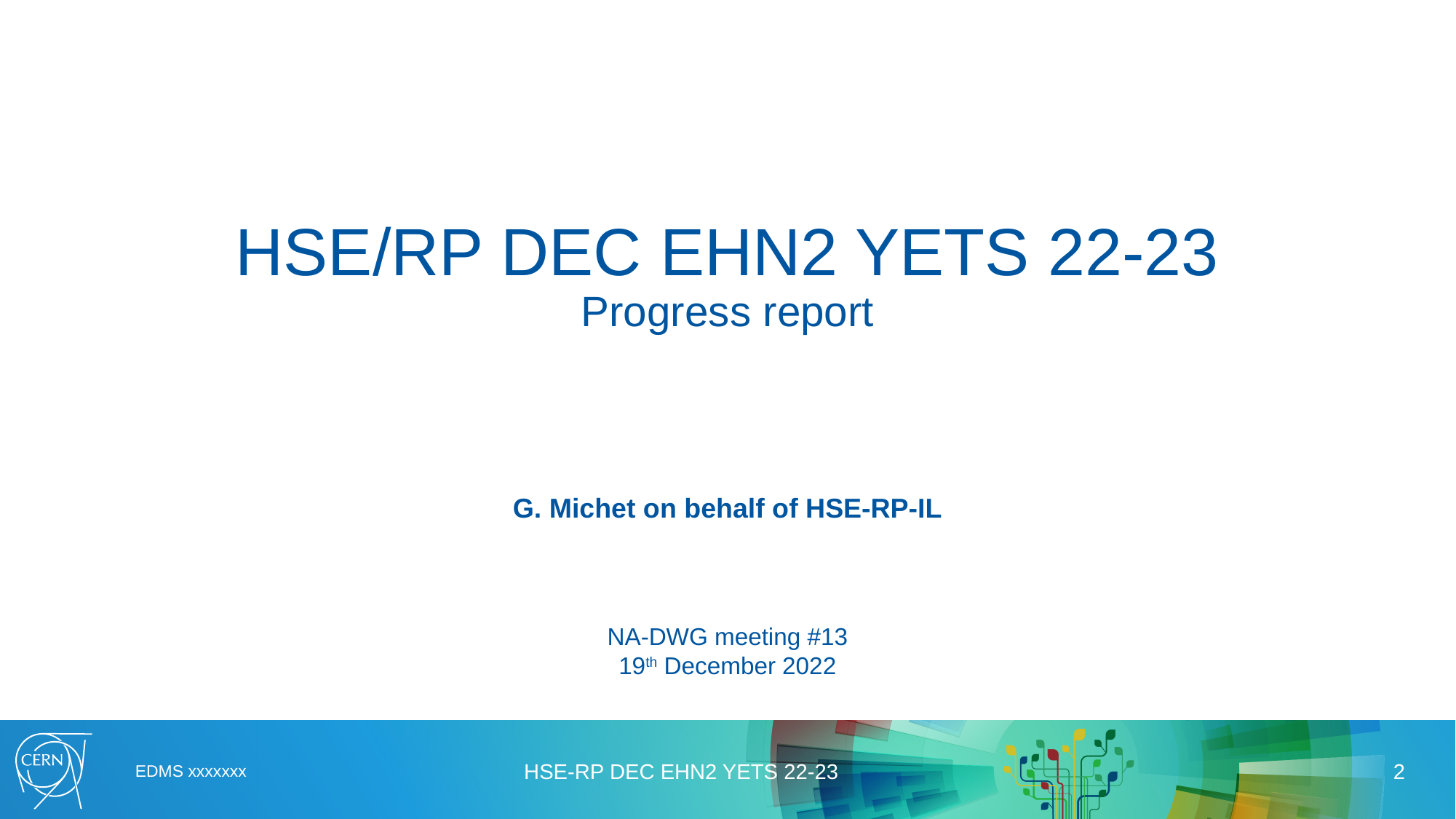

HSE/RP DEC EHN2 YETS 22-23
Progress report
G. Michet on behalf of HSE-RP-IL
NA-DWG meeting #13
19th December 2022